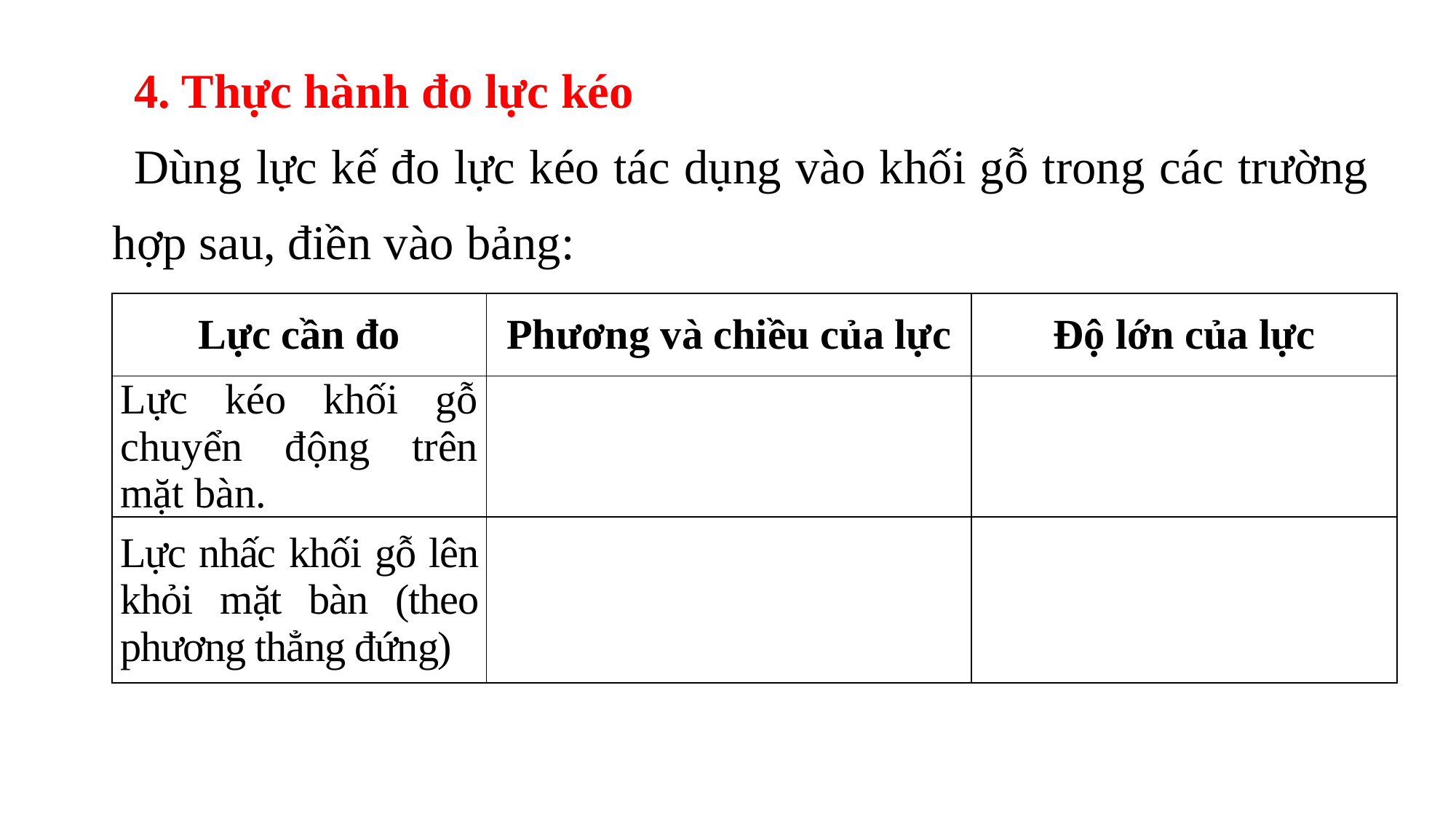

4. Thực hành đo lực kéo
Dùng lực kế đo lực kéo tác dụng vào khối gỗ trong các trường hợp sau, điền vào bảng:
| Lực cần đo | Phương và chiều của lực | Độ lớn của lực |
| --- | --- | --- |
| Lực kéo khối gỗ chuyển động trên mặt bàn. |  |  |
| Lực nhấc khối gỗ lên khỏi mặt bàn (theo phương thẳng đứng) |  |  |